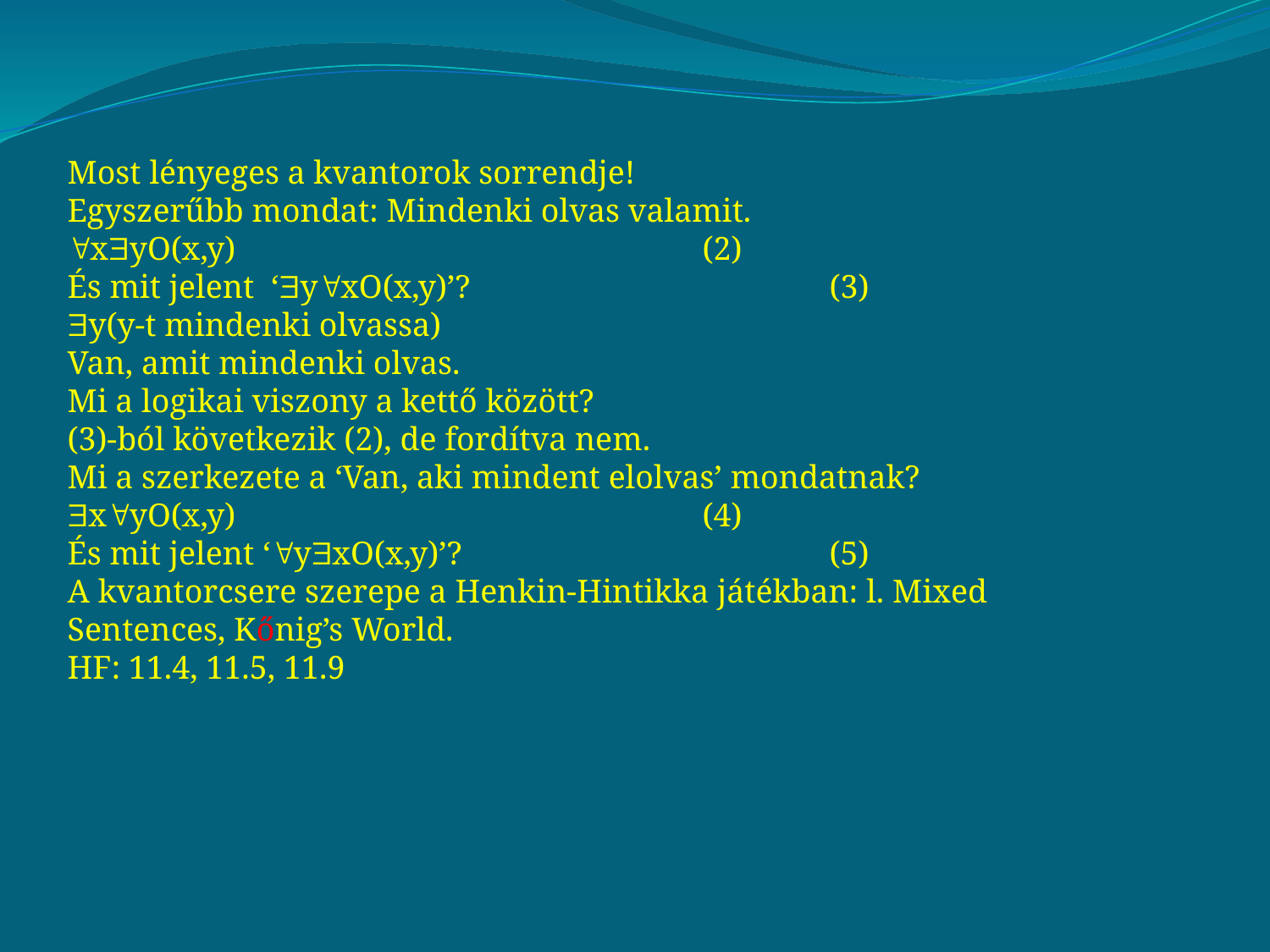

Most lényeges a kvantorok sorrendje!
Egyszerűbb mondat: Mindenki olvas valamit.
∀x∃yO(x,y) 				(2)
És mit jelent  ‘∃y∀xO(x,y)’?			(3)
∃y(y-t mindenki olvassa)
Van, amit mindenki olvas.
Mi a logikai viszony a kettő között?
(3)-ból következik (2), de fordítva nem.
Mi a szerkezete a ‘Van, aki mindent elolvas’ mondatnak?
∃x∀yO(x,y)				(4)
És mit jelent ‘∀y∃xO(x,y)’? 			(5)
A kvantorcsere szerepe a Henkin-Hintikka játékban: l. Mixed Sentences, Kőnig’s World.
HF: 11.4, 11.5, 11.9